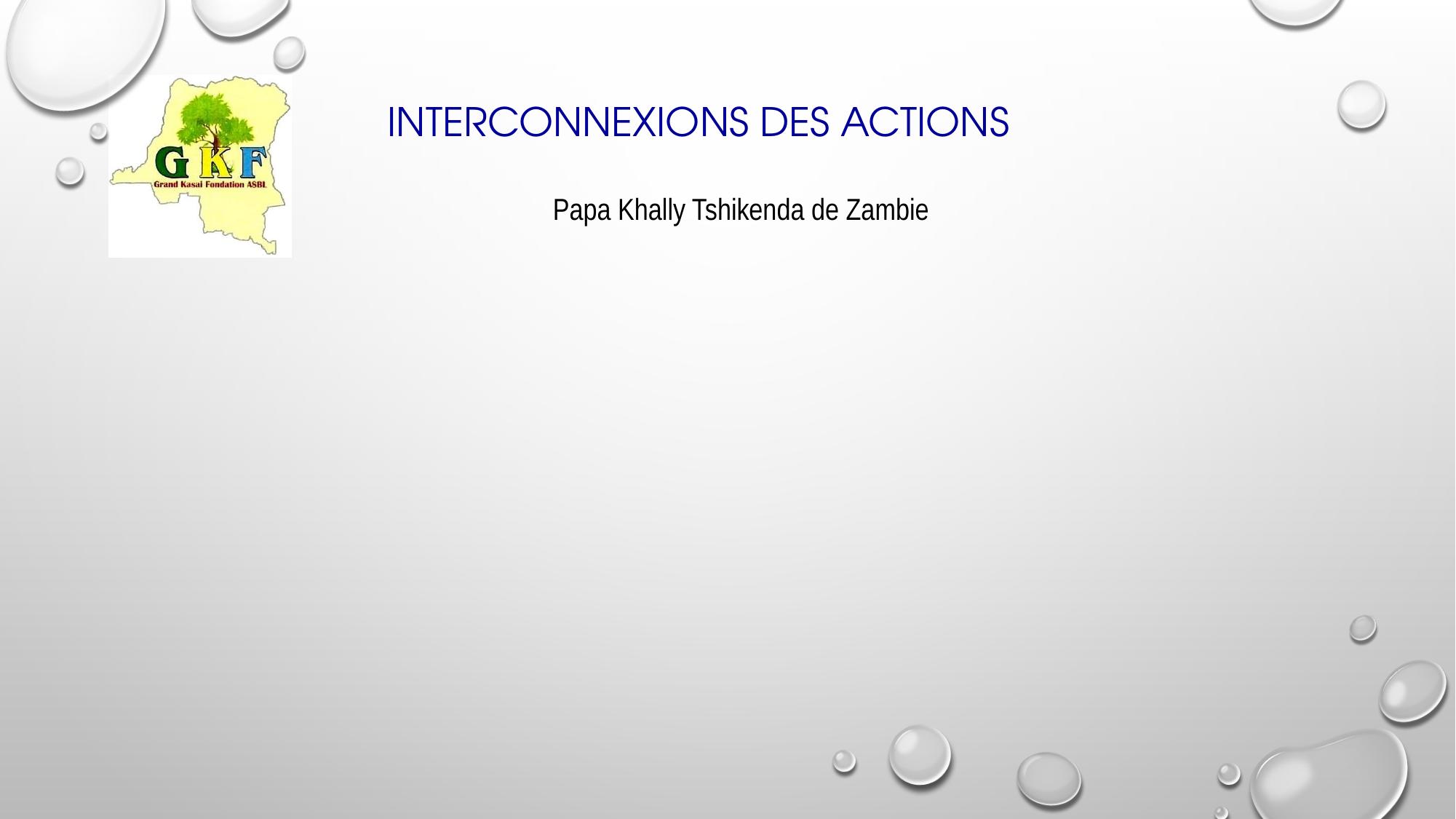

# INTERCONNEXIONS DES ACTIONS
Papa Khally Tshikenda de Zambie